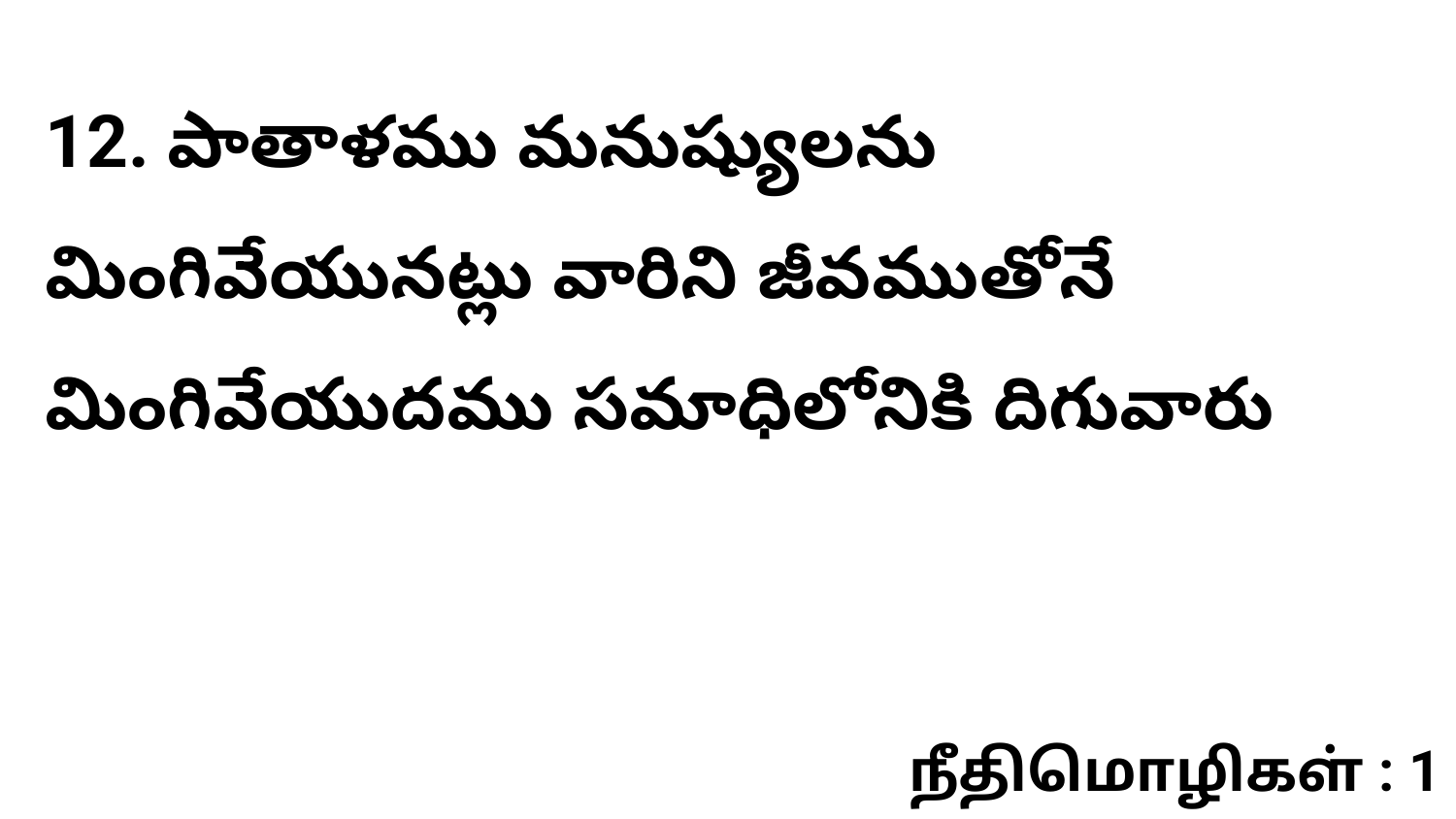

12. పాతాళము మనుష్యులను మింగివేయునట్లు వారిని జీవముతోనే మింగివేయుదము సమాధిలోనికి దిగువారు
நீதிமொழிகள் : 1